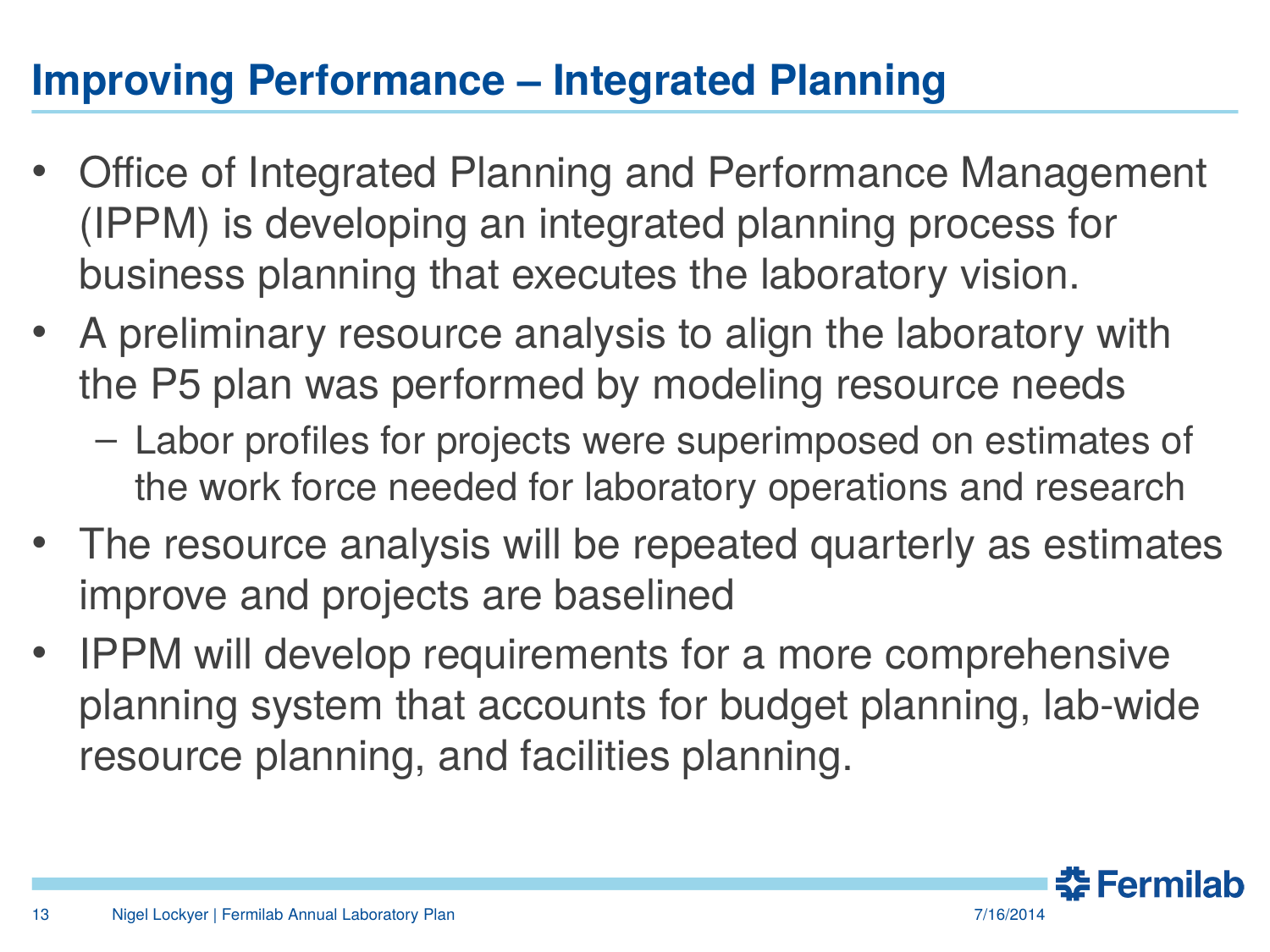

# Improving Performance – Integrated Planning
Office of Integrated Planning and Performance Management (IPPM) is developing an integrated planning process for business planning that executes the laboratory vision.
A preliminary resource analysis to align the laboratory with the P5 plan was performed by modeling resource needs
Labor profiles for projects were superimposed on estimates of the work force needed for laboratory operations and research
The resource analysis will be repeated quarterly as estimates improve and projects are baselined
IPPM will develop requirements for a more comprehensive planning system that accounts for budget planning, lab-wide resource planning, and facilities planning.

13
Nigel Lockyer | Fermilab Annual Laboratory Plan
7/16/2014